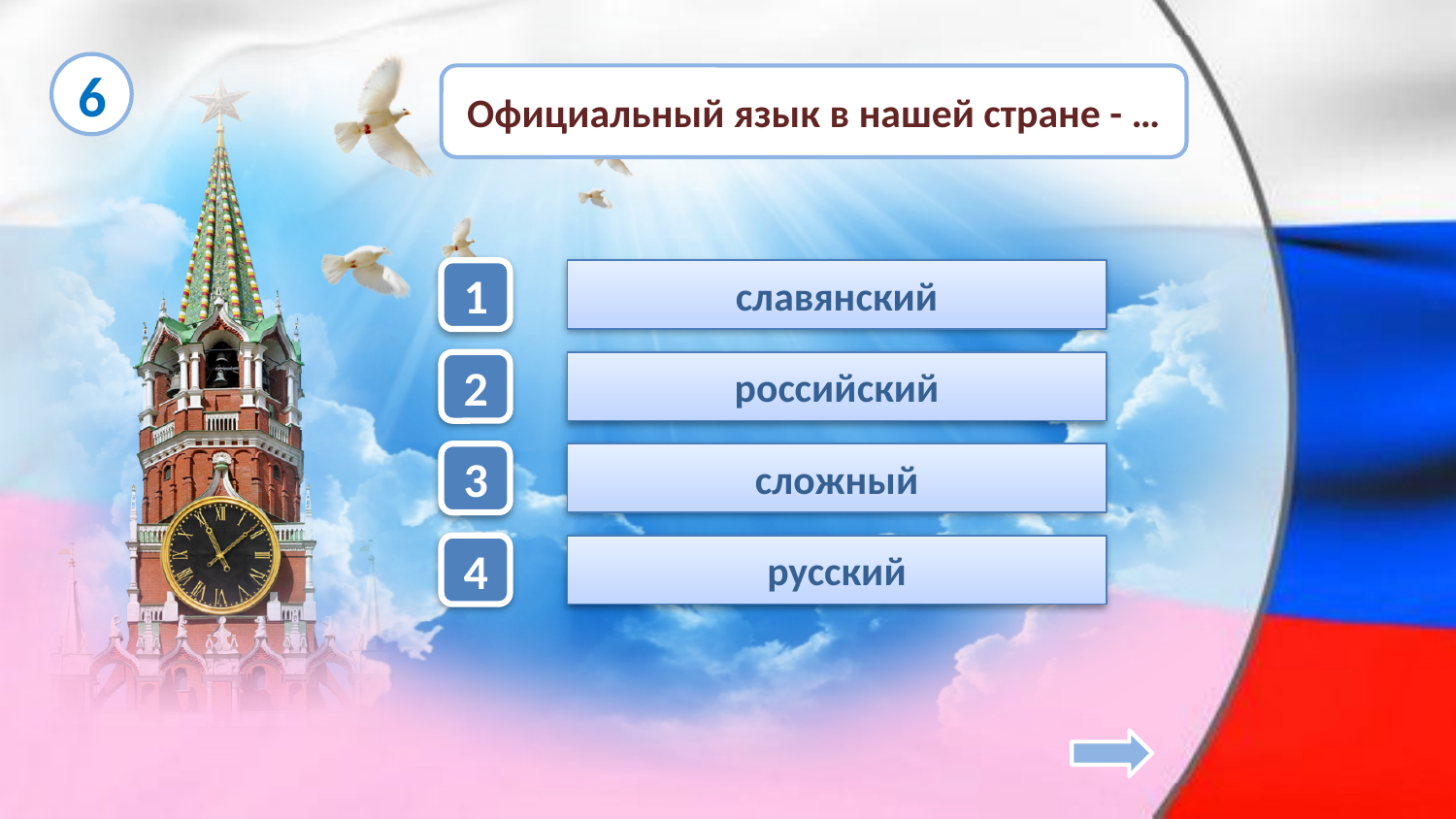

6
Официальный язык в нашей стране - …
1
славянский
российский
2
сложный
3
русский
4